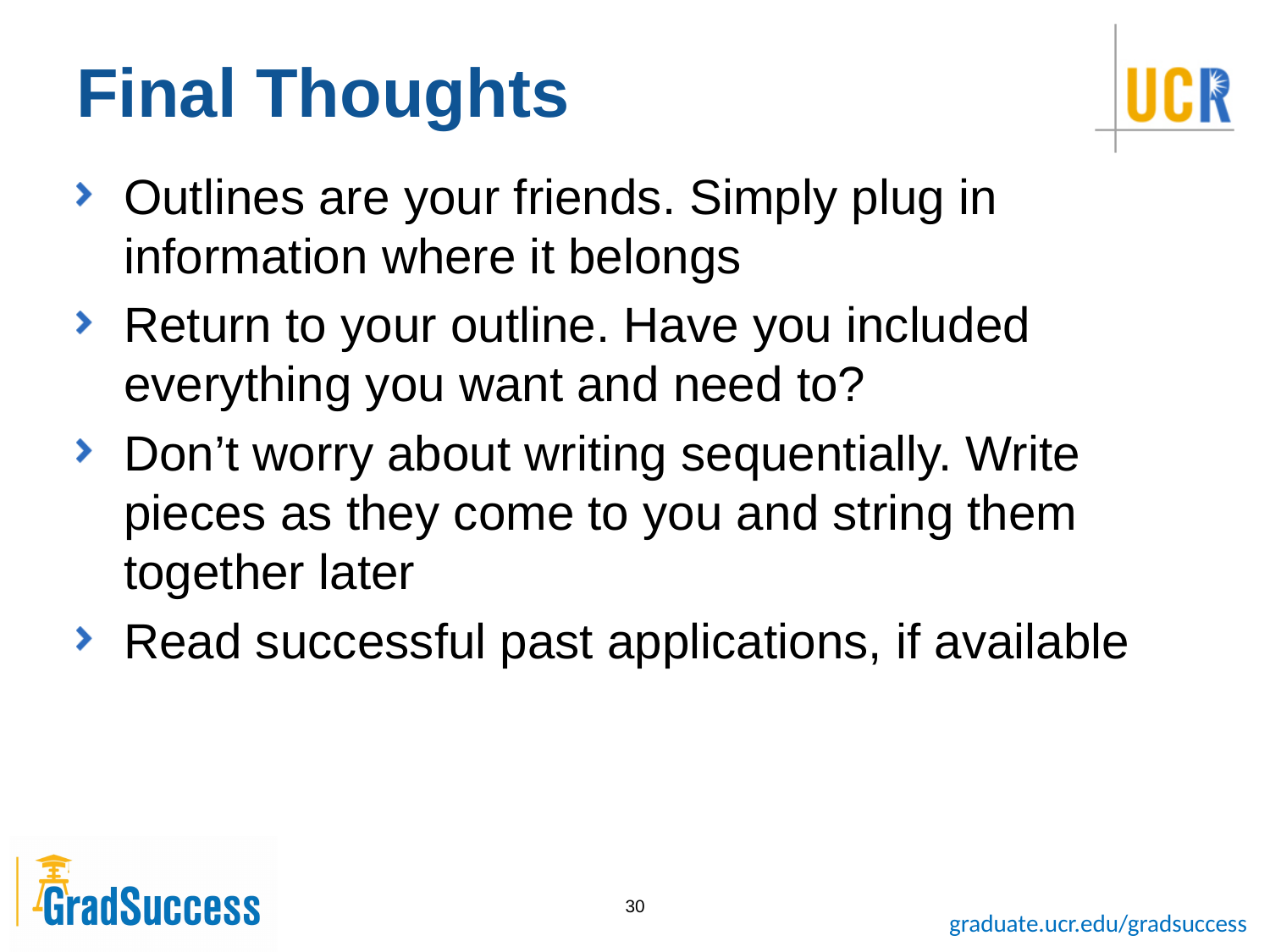

# Final Thoughts
Outlines are your friends. Simply plug in information where it belongs
Return to your outline. Have you included everything you want and need to?
Don’t worry about writing sequentially. Write pieces as they come to you and string them together later
Read successful past applications, if available

30